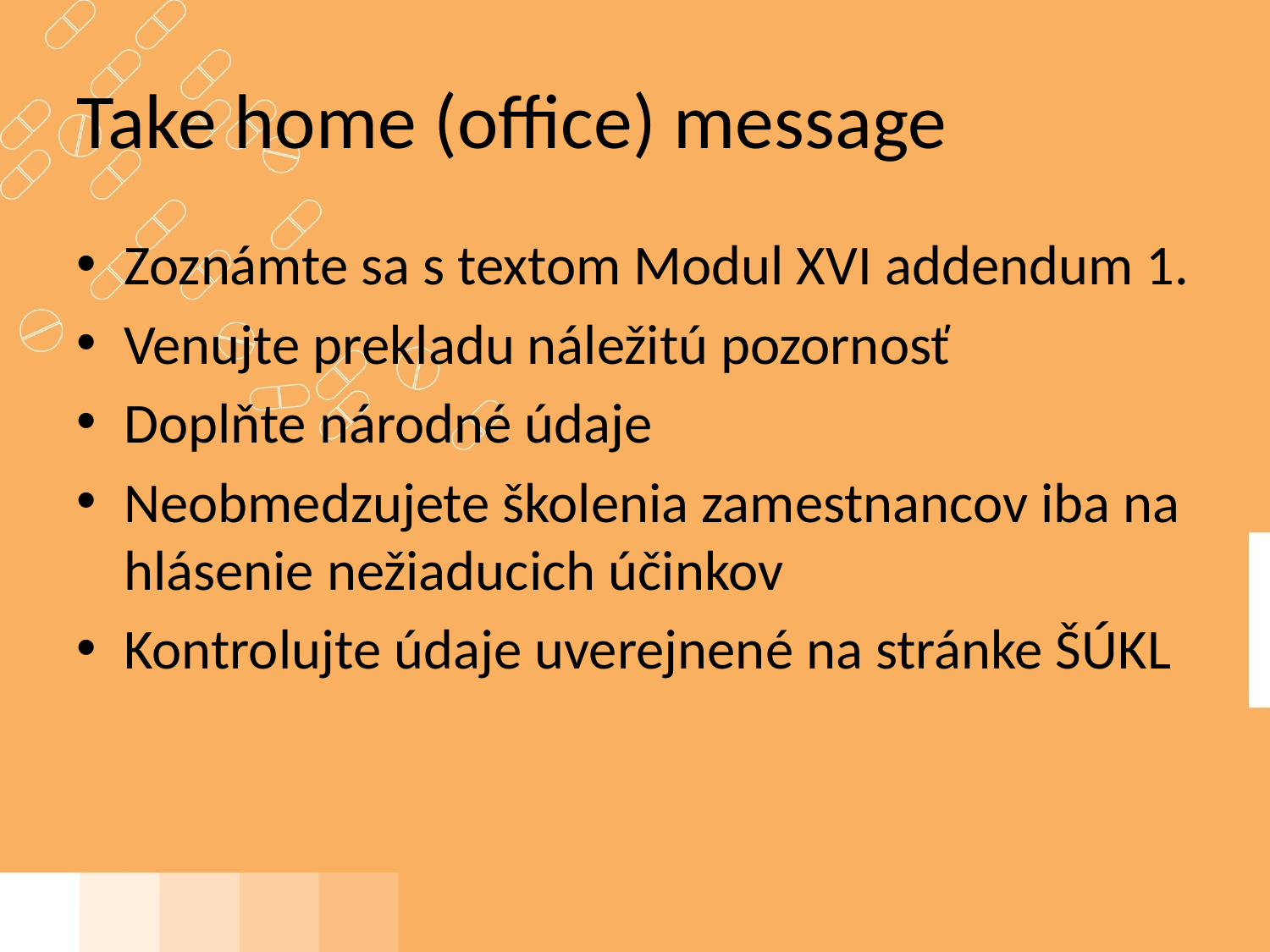

# Take home (office) message
Zoznámte sa s textom Modul XVI addendum 1.
Venujte prekladu náležitú pozornosť
Doplňte národné údaje
Neobmedzujete školenia zamestnancov iba na hlásenie nežiaducich účinkov
Kontrolujte údaje uverejnené na stránke ŠÚKL